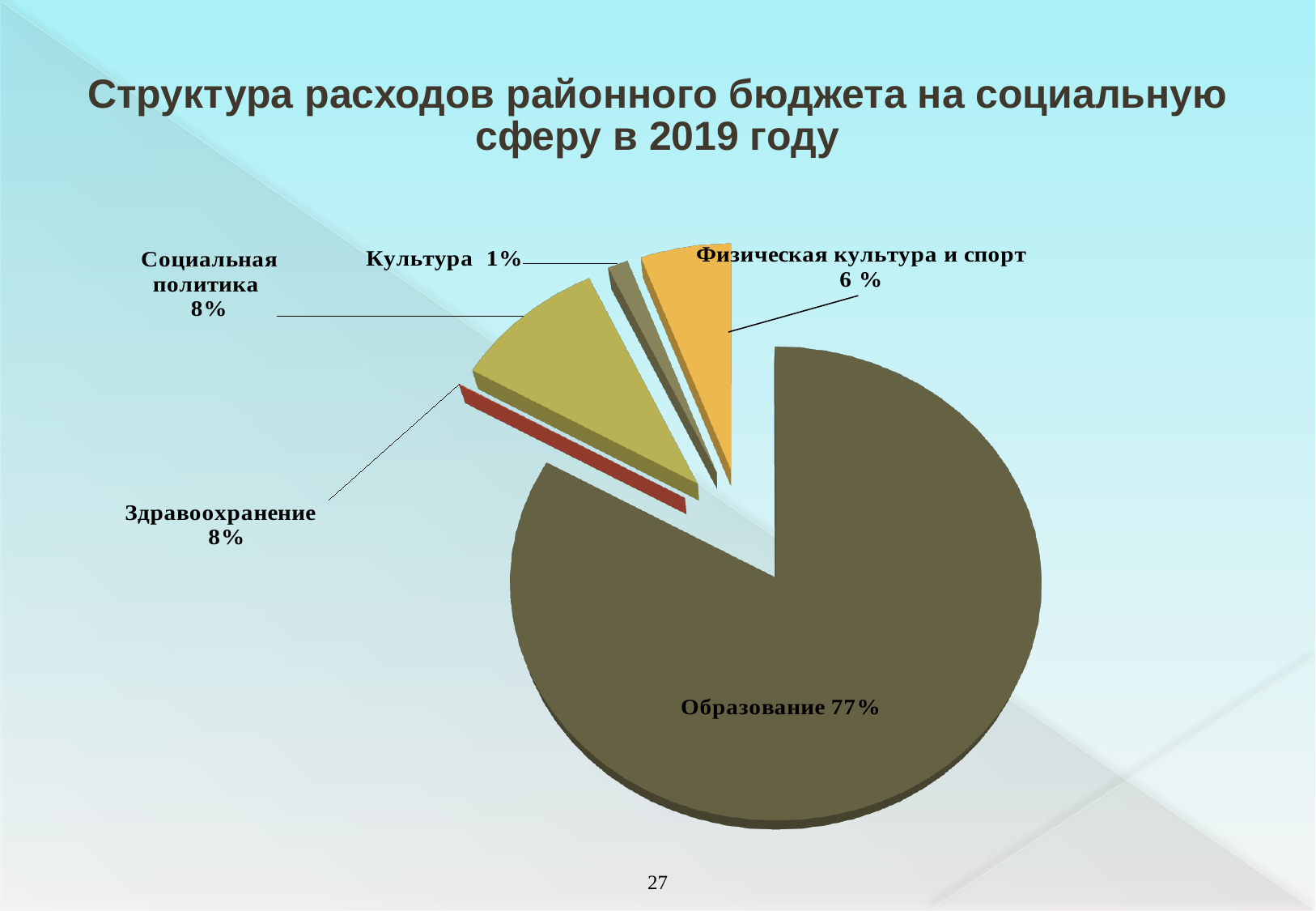

# Структура расходов районного бюджета на социальную сферу в 2019 году

[unsupported chart]

27